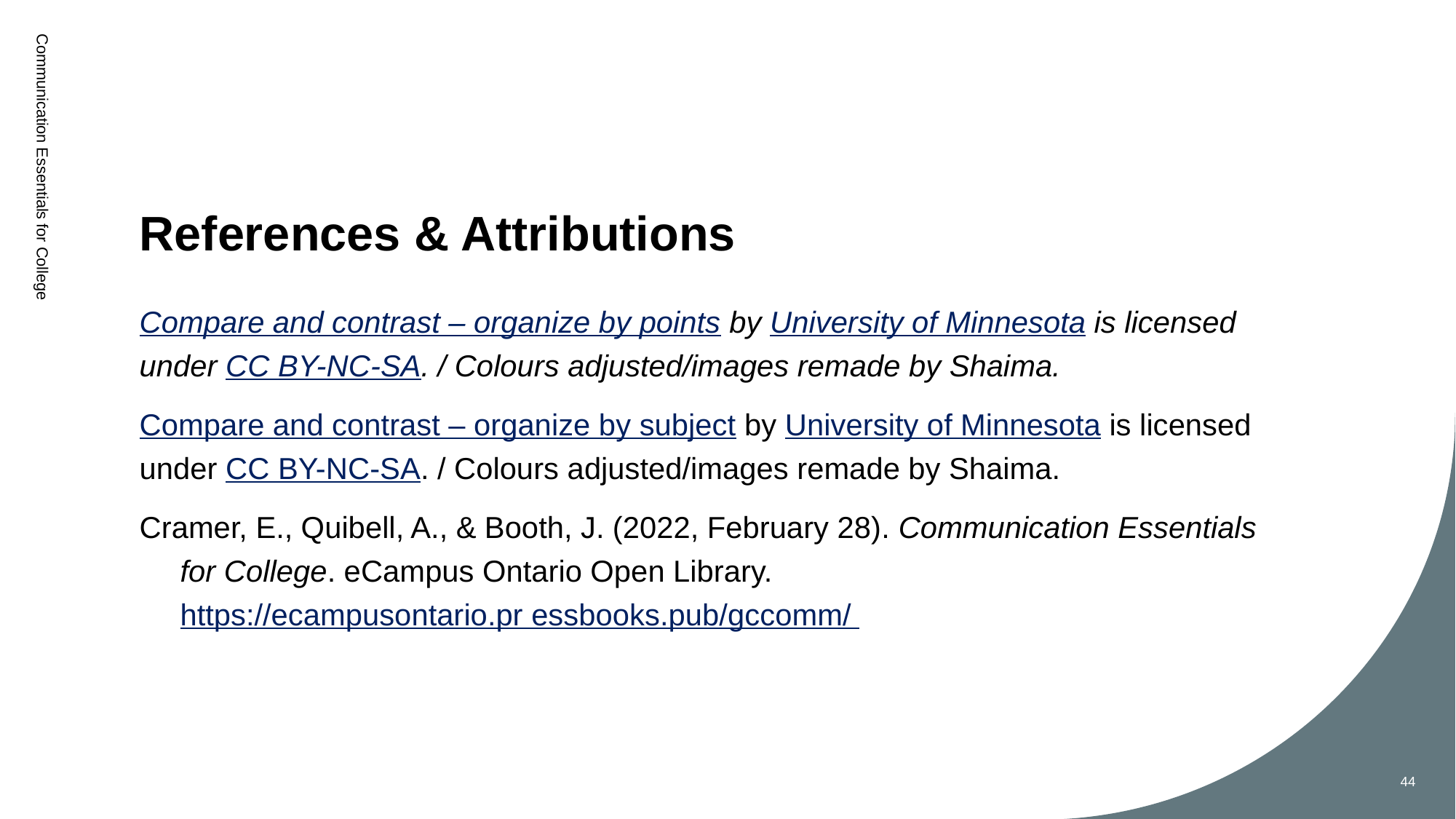

# References & Attributions
Communication Essentials for College
Compare and contrast – organize by points by University of Minnesota is licensed under CC BY-NC-SA. / Colours adjusted/images remade by Shaima.
Compare and contrast – organize by subject by University of Minnesota is licensed under CC BY-NC-SA. / Colours adjusted/images remade by Shaima.
Cramer, E., Quibell, A., & Booth, J. (2022, February 28). Communication Essentials for College. eCampus Ontario Open Library. https://ecampusontario.pr essbooks.pub/gccomm/

44